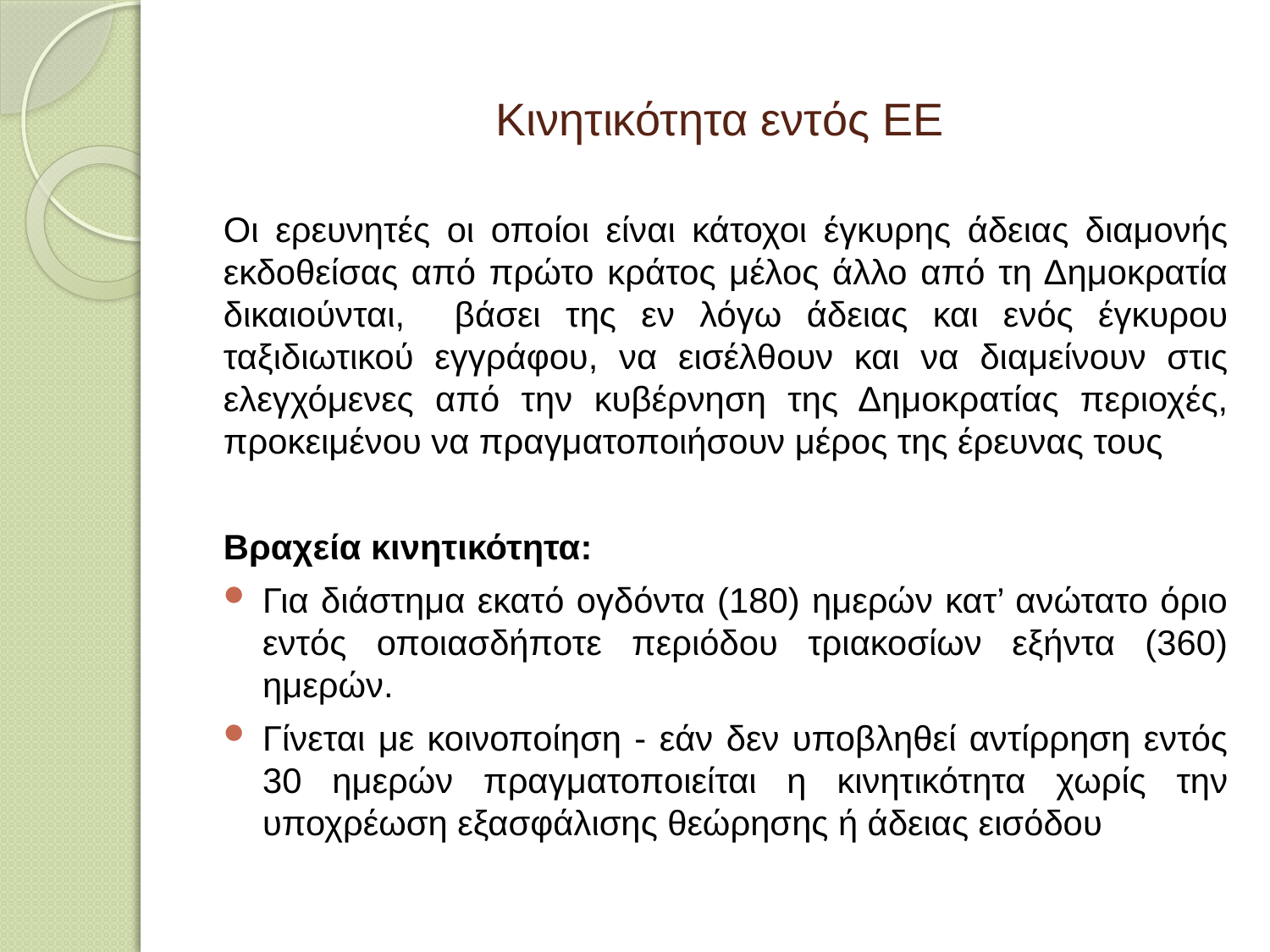

# Κινητικότητα εντός ΕΕ
Οι ερευνητές οι οποίοι είναι κάτοχοι έγκυρης άδειας διαμονής εκδοθείσας από πρώτο κράτος μέλος άλλο από τη Δημοκρατία δικαιούνται,  βάσει της εν λόγω άδειας και ενός έγκυρου ταξιδιωτικού εγγράφου, να εισέλθουν και να διαμείνουν στις ελεγχόμενες από την κυβέρνηση της Δημοκρατίας περιοχές, προκειμένου να πραγματοποιήσουν μέρος της έρευνας τους

Βραχεία κινητικότητα:
Για διάστημα εκατό ογδόντα (180) ημερών κατ’ ανώτατο όριο εντός οποιασδήποτε περιόδου τριακοσίων εξήντα (360) ημερών.
Γίνεται με κοινοποίηση - εάν δεν υποβληθεί αντίρρηση εντός 30 ημερών πραγματοποιείται η κινητικότητα χωρίς την υποχρέωση εξασφάλισης θεώρησης ή άδειας εισόδου